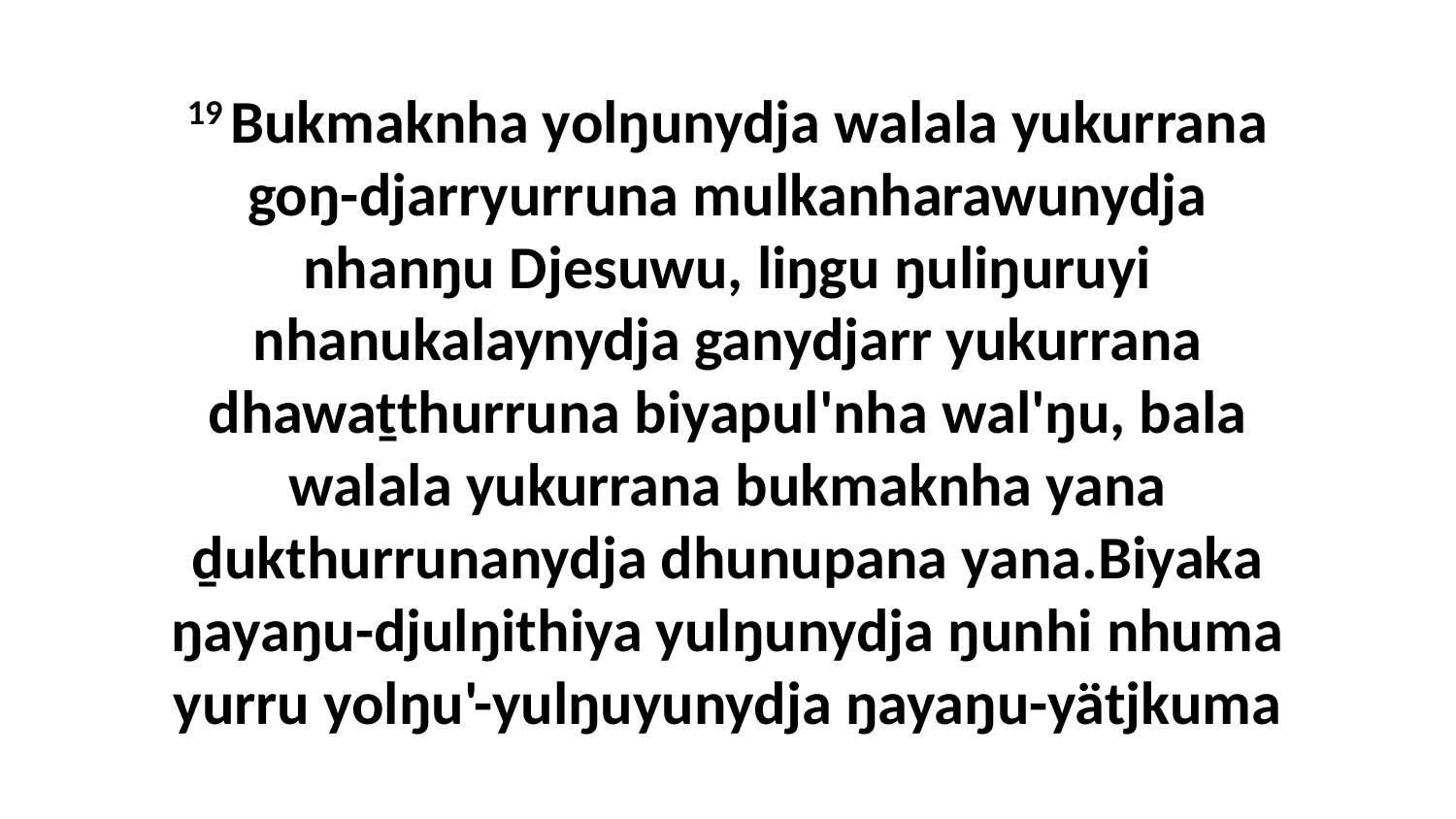

19 Bukmaknha yolŋunydja walala yukurrana goŋ-djarryurruna mulkanharawunydja nhanŋu Djesuwu, liŋgu ŋuliŋuruyi nhanukalaynydja ganydjarr yukurrana dhawaṯthurruna biyapul'nha wal'ŋu, bala walala yukurrana bukmaknha yana ḏukthurrunanydja dhunupana yana.Biyaka ŋayaŋu-djulŋithiya yulŋunydja ŋunhi nhuma yurru yolŋu'-yulŋuyunydja ŋayaŋu-yätjkuma